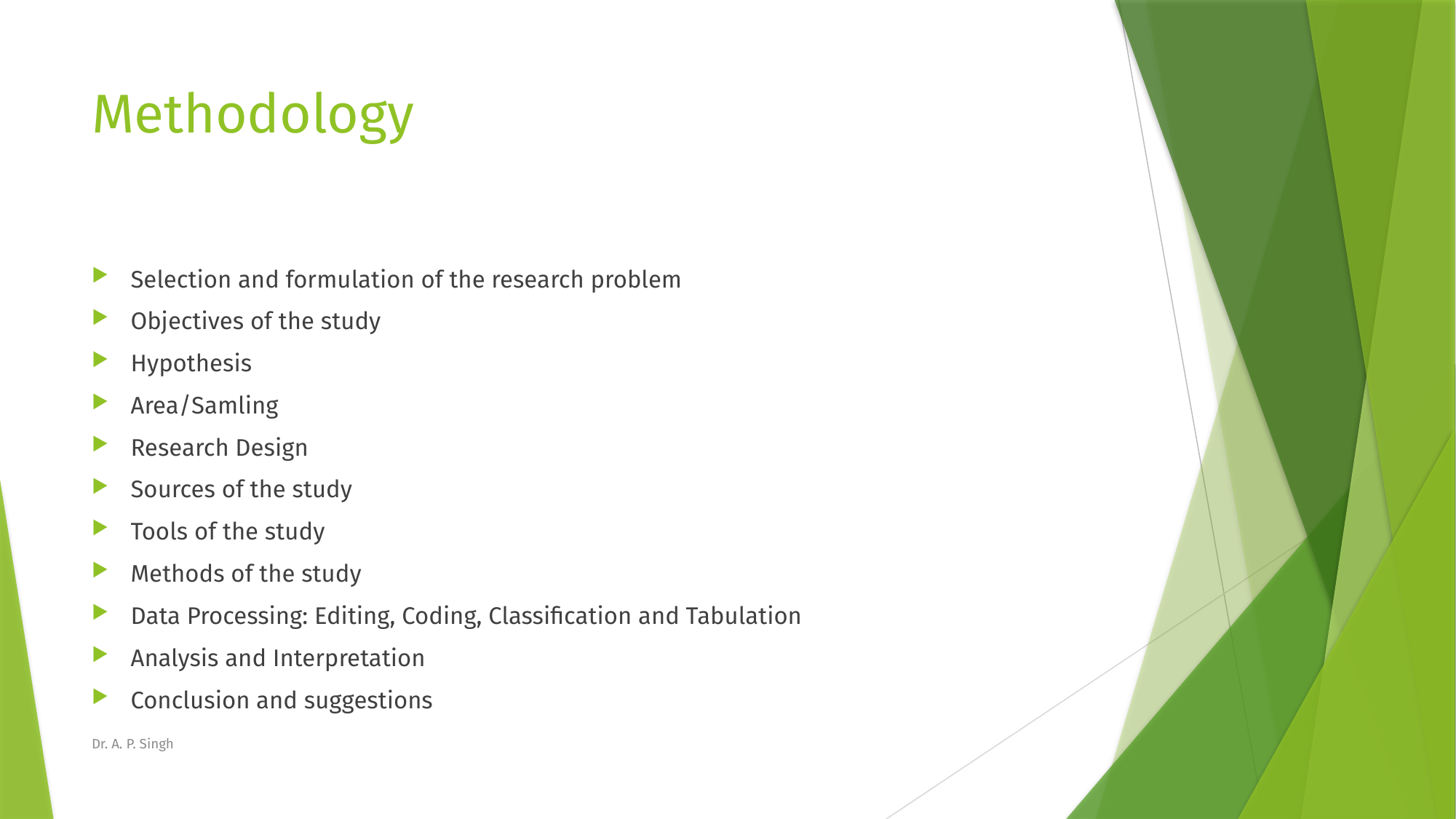

# Methodology
Selection and formulation of the research problem
Objectives of the study
Hypothesis
Area/Samling
Research Design
Sources of the study
Tools of the study
Methods of the study
Data Processing: Editing, Coding, Classification and Tabulation
Analysis and Interpretation
Conclusion and suggestions
Dr. A. P. Singh